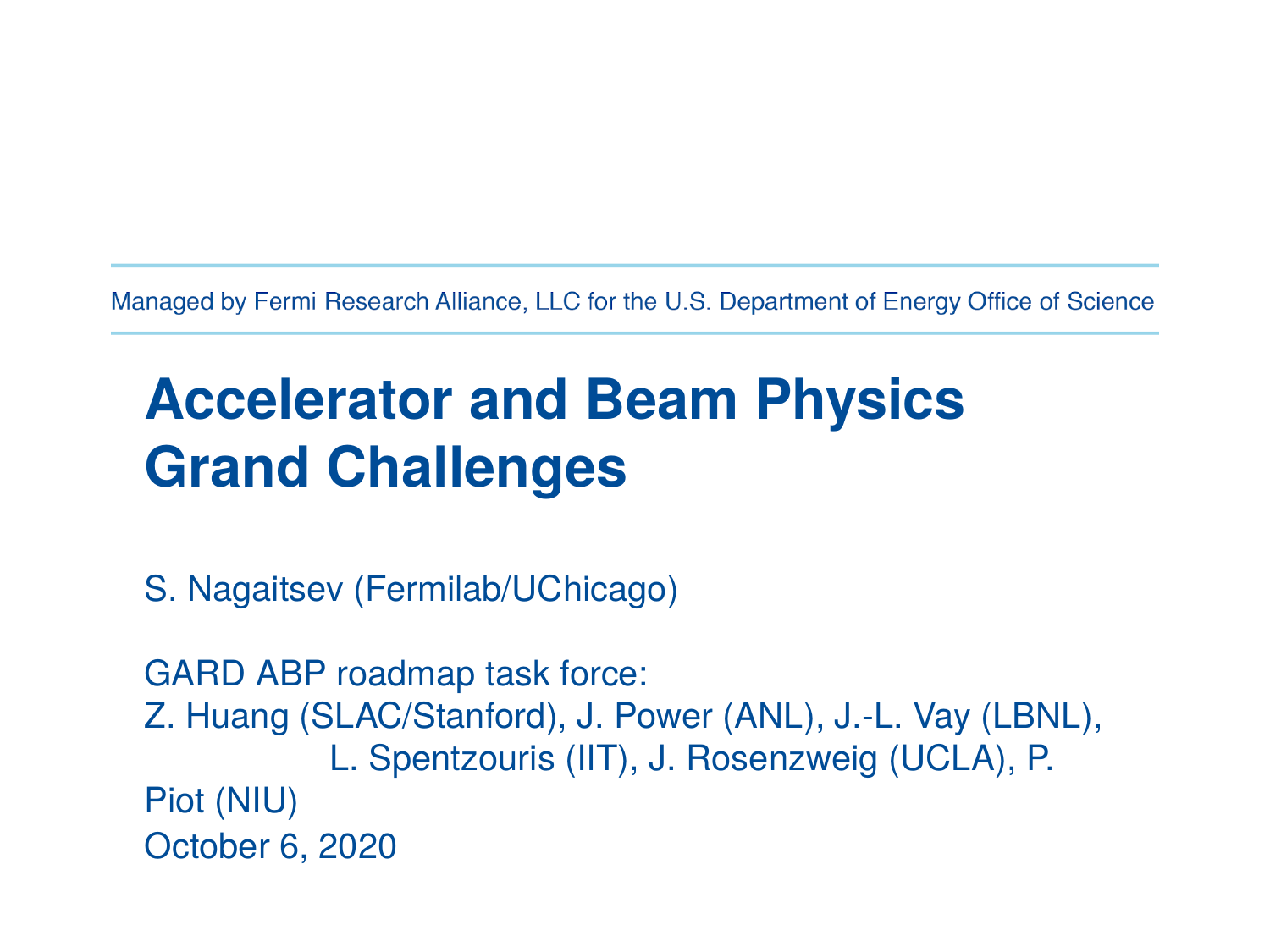

# Accelerator and Beam Physics Grand Challenges S. Nagaitsev (Fermilab/UChicago) GARD ABP roadmap task force: Z. Huang (SLAC/Stanford), J. Power (ANL), J.-L. Vay (LBNL),                      L. Spentzouris (IIT), J. Rosenzweig (UCLA), P. Piot (NIU)

October 6, 2020